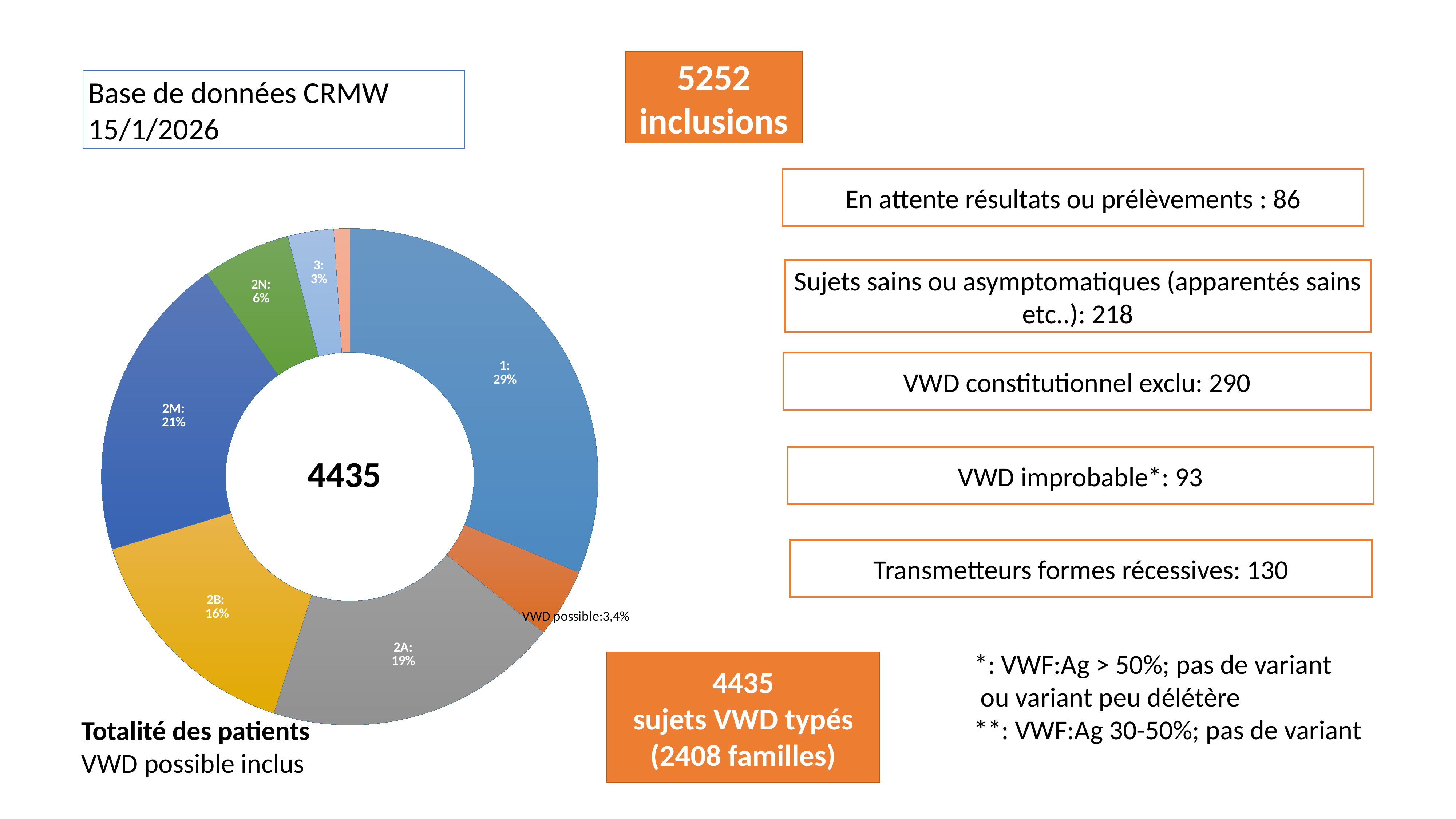

5252 inclusions
En attente résultats ou prélèvements : 86
Sujets sains ou asymptomatiques (apparentés sains etc..): 218
VWD constitutionnel exclu: 290
VWD improbable*: 93
Transmetteurs formes récessives: 130
*: VWF:Ag > 50%; pas de variant
 ou variant peu délétère
**: VWF:Ag 30-50%; pas de variant
4435
sujets VWD typés
(2408 familles)
Base de données CRMW
15/1/2026

### Chart

| Category | Ventes |
|---|---|
| Type 1 | 1388.0 |
| VWD possible | 199.0 |
| Type 2A | 850.0 |
| Type 2B | 680.0 |
| Type 2M | 885.0 |
| Type 2N | 255.0 |
| Type 3 | 132.0 |
| Autres | 46.0 |
4435
Totalité des patients
VWD possible inclus